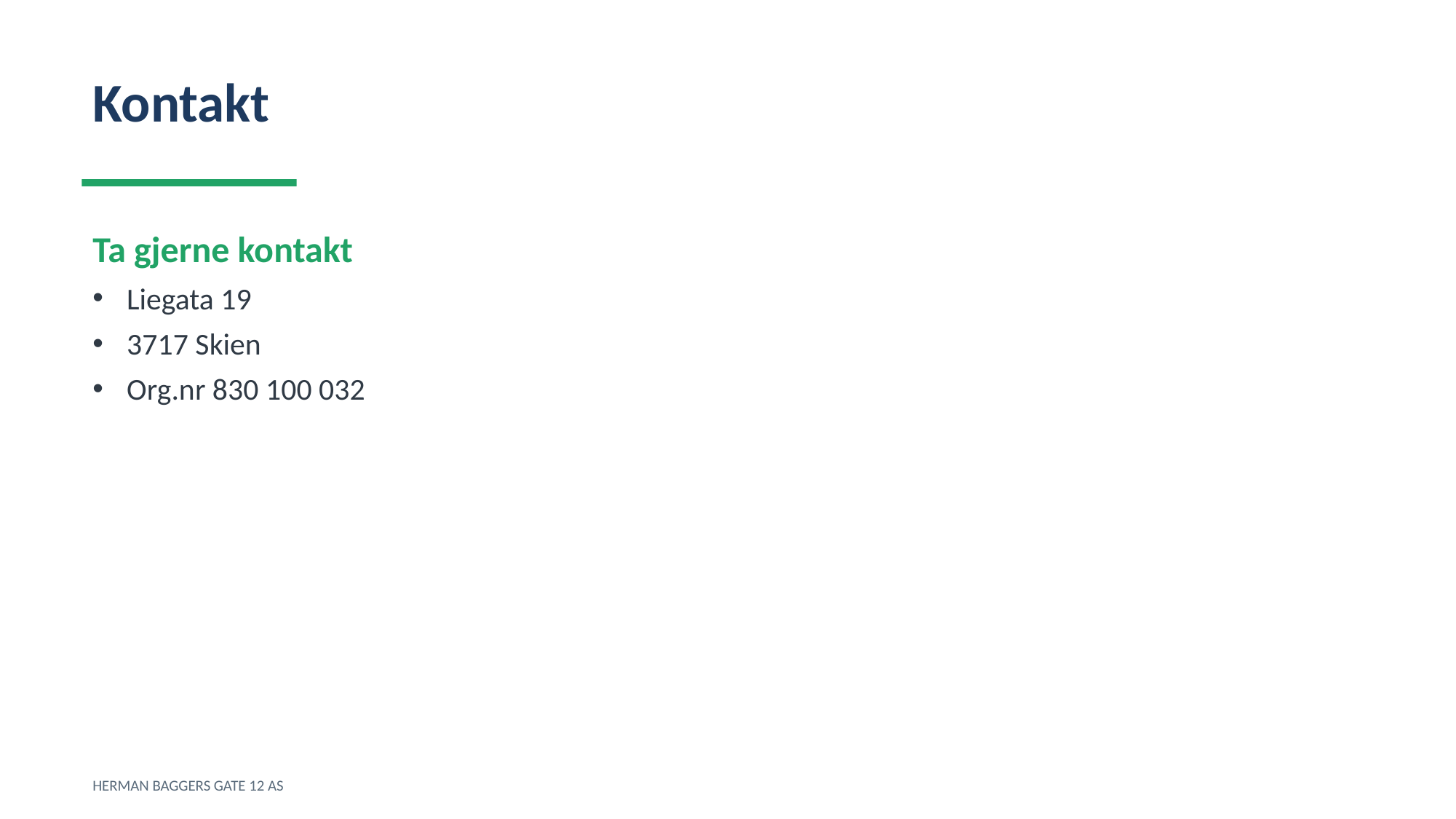

Kontakt

Ta gjerne kontakt
Liegata 19
3717 Skien
Org.nr 830 100 032
HERMAN BAGGERS GATE 12 AS